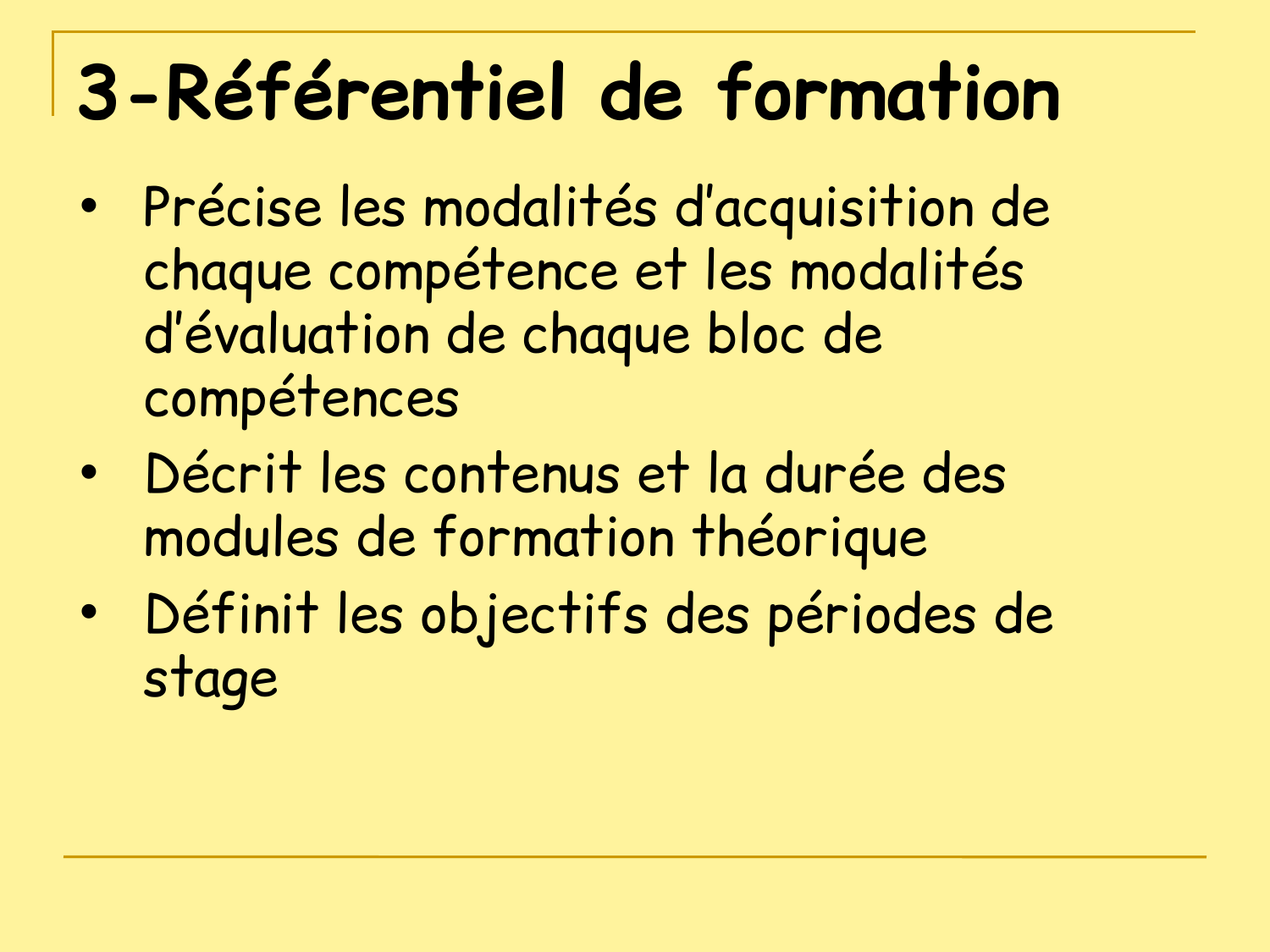

# 3-Référentiel de formation
Précise les modalités d’acquisition de chaque compétence et les modalités d’évaluation de chaque bloc de compétences
Décrit les contenus et la durée des modules de formation théorique
Définit les objectifs des périodes de stage